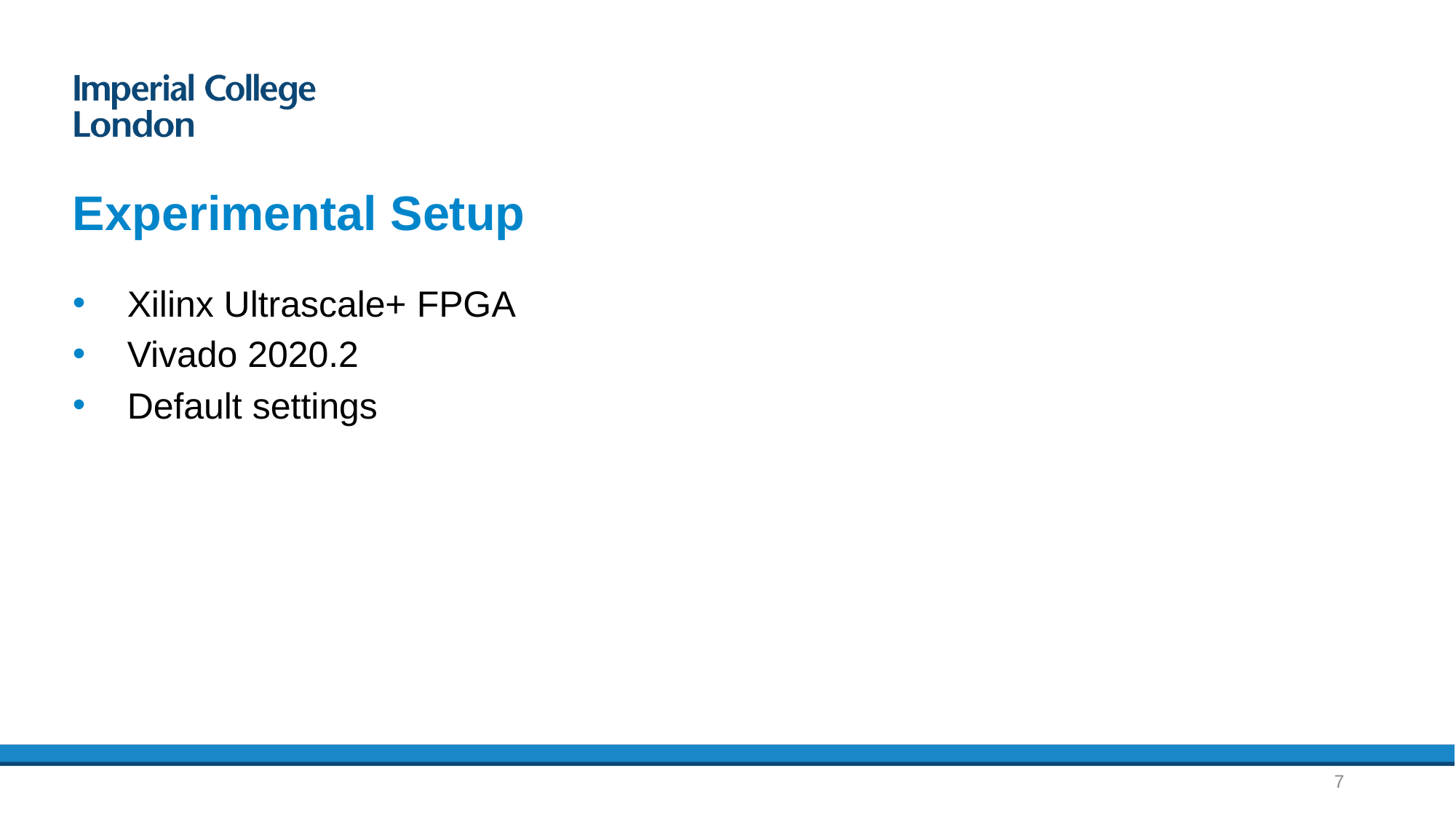

# Experimental Setup
Xilinx Ultrascale+ FPGA
Vivado 2020.2
Default settings
7